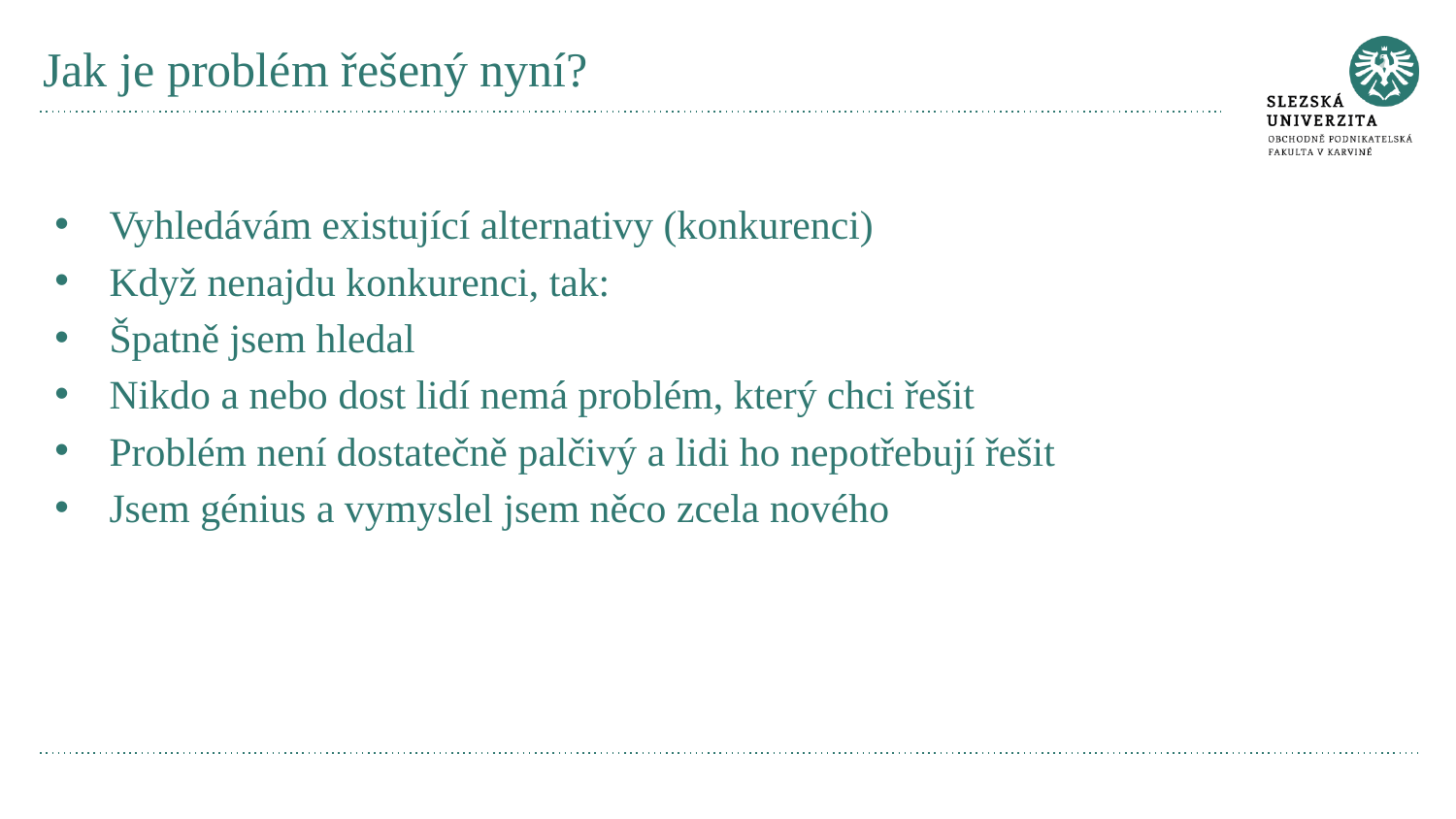

# Jak je problém řešený nyní?
Vyhledávám existující alternativy (konkurenci)
Když nenajdu konkurenci, tak:
Špatně jsem hledal
Nikdo a nebo dost lidí nemá problém, který chci řešit
Problém není dostatečně palčivý a lidi ho nepotřebují řešit
Jsem génius a vymyslel jsem něco zcela nového